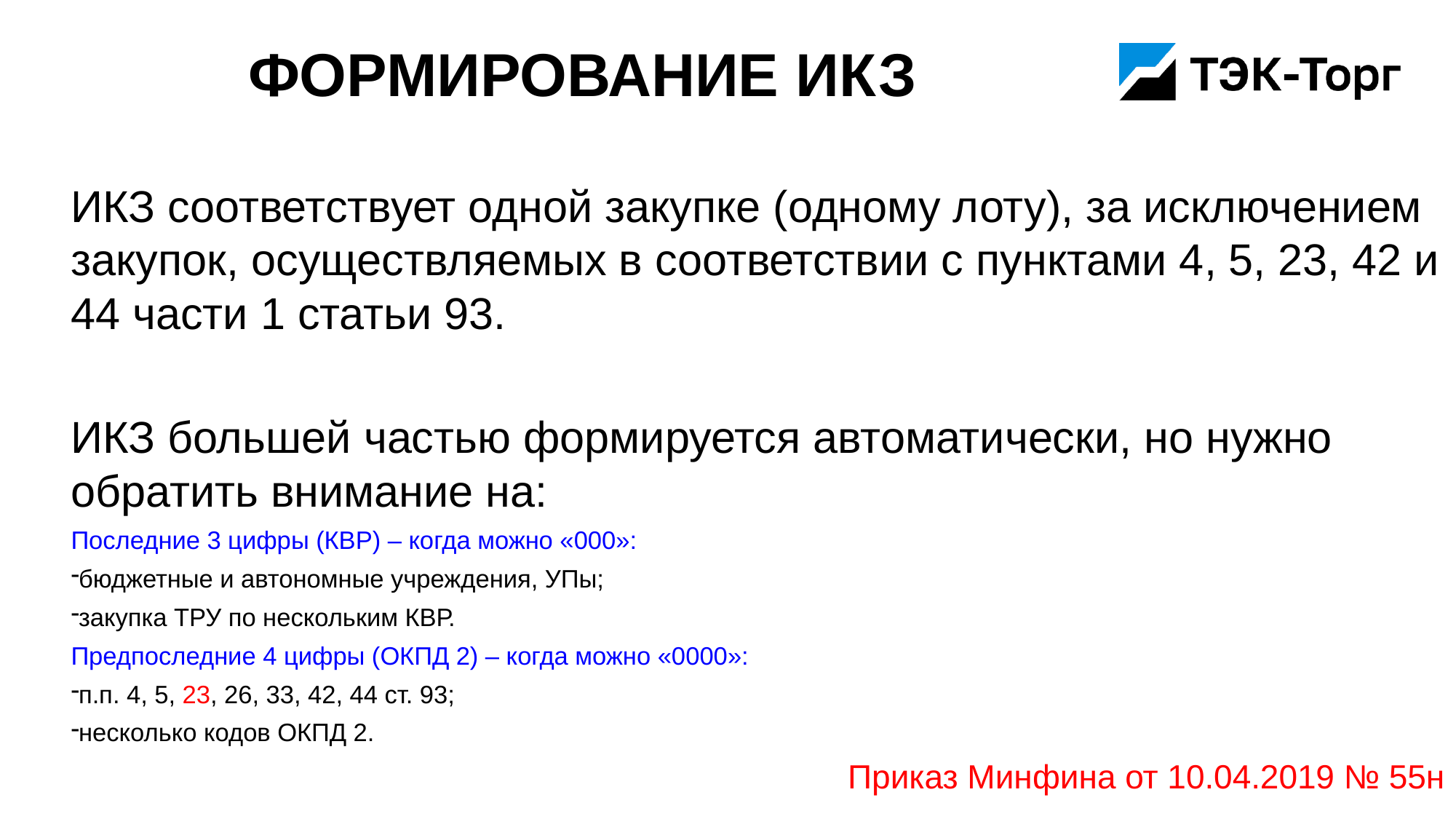

# Формирование ИКЗ
ИКЗ соответствует одной закупке (одному лоту), за исключением закупок, осуществляемых в соответствии с пунктами 4, 5, 23, 42 и 44 части 1 статьи 93.

ИКЗ большей частью формируется автоматически, но нужно обратить внимание на:
Последние 3 цифры (КВР) – когда можно «000»:
бюджетные и автономные учреждения, УПы;
закупка ТРУ по нескольким КВР.
Предпоследние 4 цифры (ОКПД 2) – когда можно «0000»:
п.п. 4, 5, 23, 26, 33, 42, 44 ст. 93;
несколько кодов ОКПД 2.
Приказ Минфина от 10.04.2019 № 55н